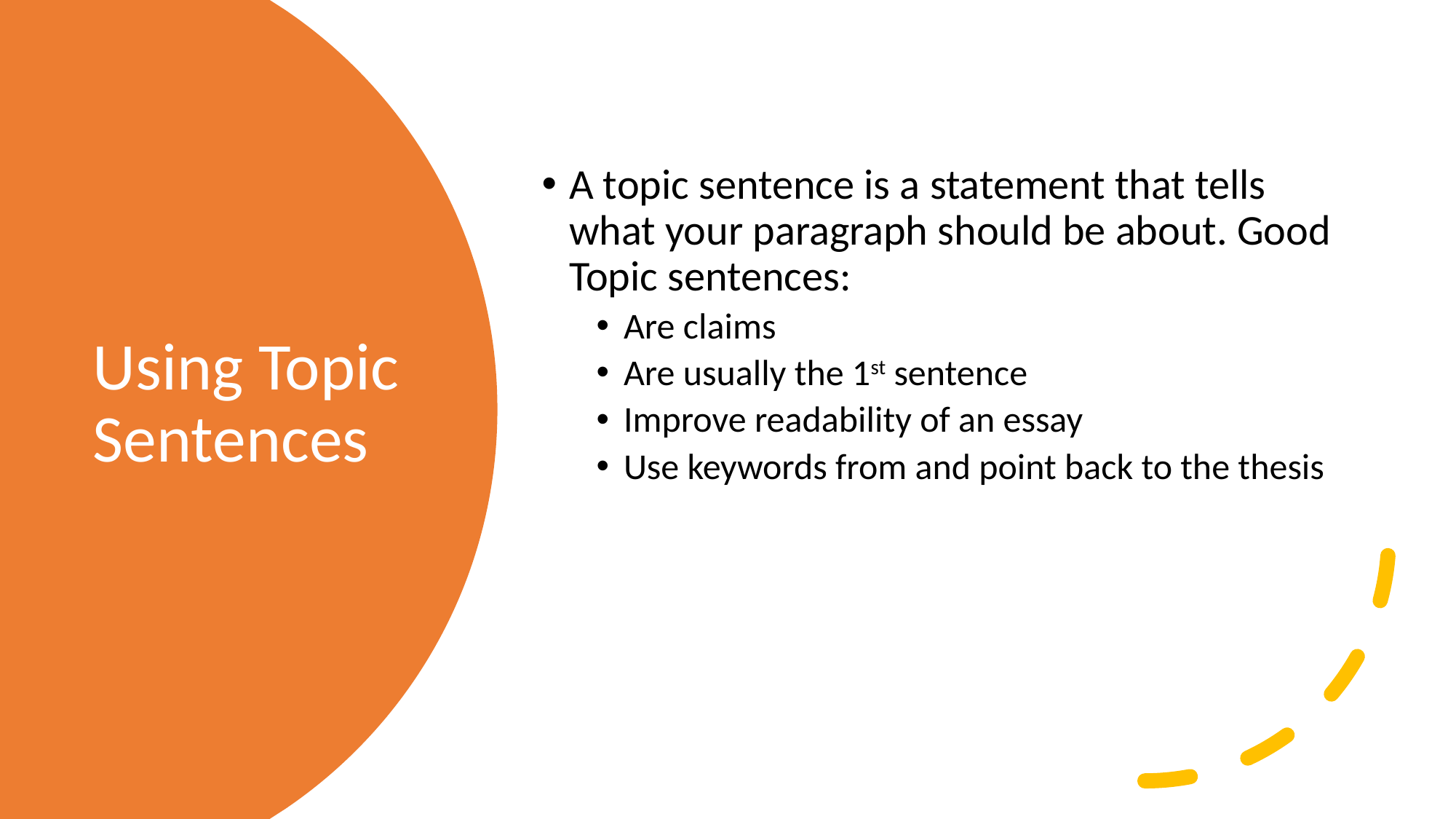

A topic sentence is a statement that tells what your paragraph should be about. Good Topic sentences:
Are claims
Are usually the 1st sentence
Improve readability of an essay
Use keywords from and point back to the thesis

# Using Topic Sentences